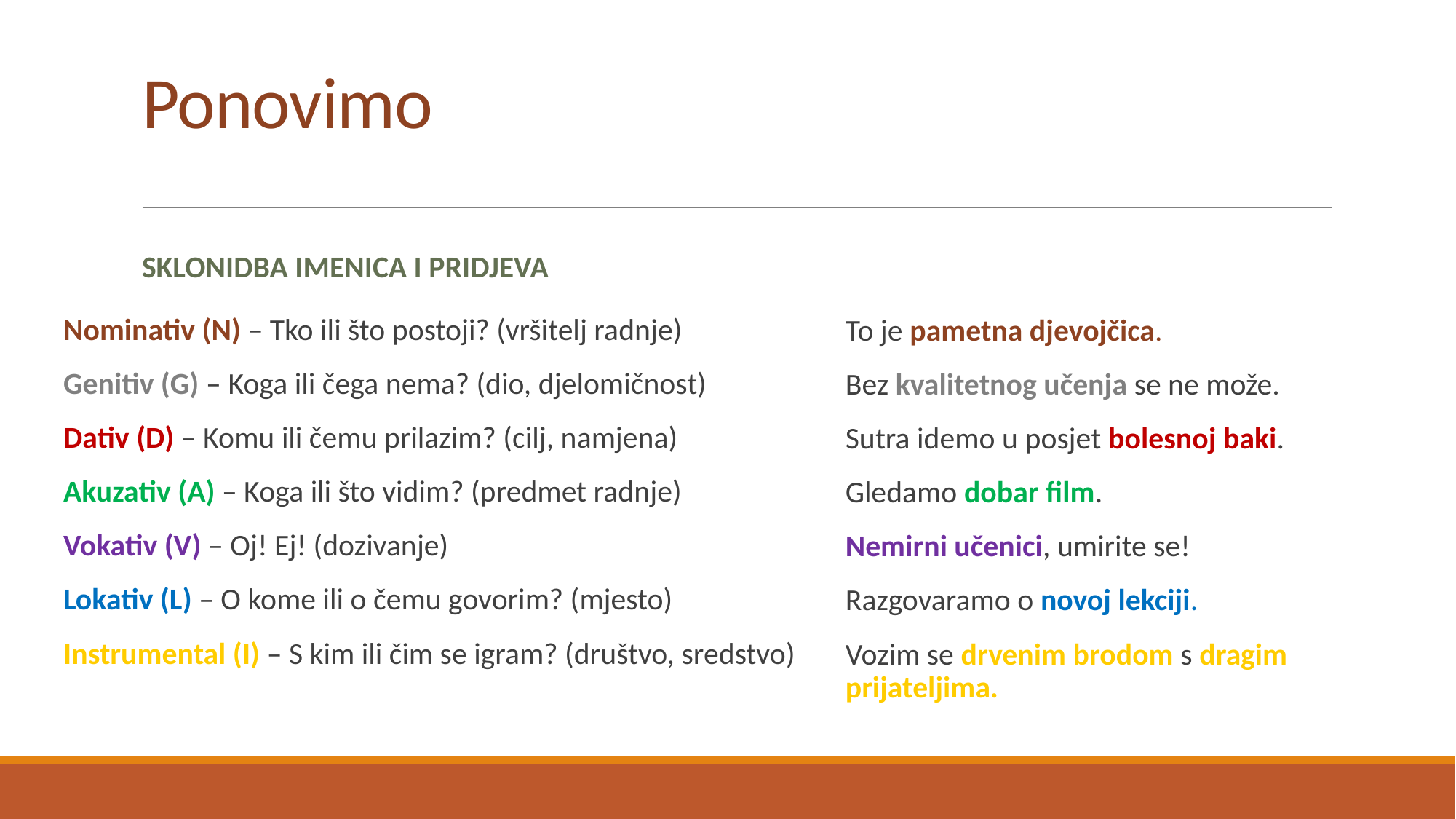

# Ponovimo
Sklonidba imenica i pridjeva
Nominativ (N) – Tko ili što postoji? (vršitelj radnje)
Genitiv (G) – Koga ili čega nema? (dio, djelomičnost)
Dativ (D) – Komu ili čemu prilazim? (cilj, namjena)
Akuzativ (A) – Koga ili što vidim? (predmet radnje)
Vokativ (V) – Oj! Ej! (dozivanje)
Lokativ (L) – O kome ili o čemu govorim? (mjesto)
Instrumental (I) – S kim ili čim se igram? (društvo, sredstvo)
To je pametna djevojčica.
Bez kvalitetnog učenja se ne može.
Sutra idemo u posjet bolesnoj baki.
Gledamo dobar film.
Nemirni učenici, umirite se!
Razgovaramo o novoj lekciji.
Vozim se drvenim brodom s dragim prijateljima.